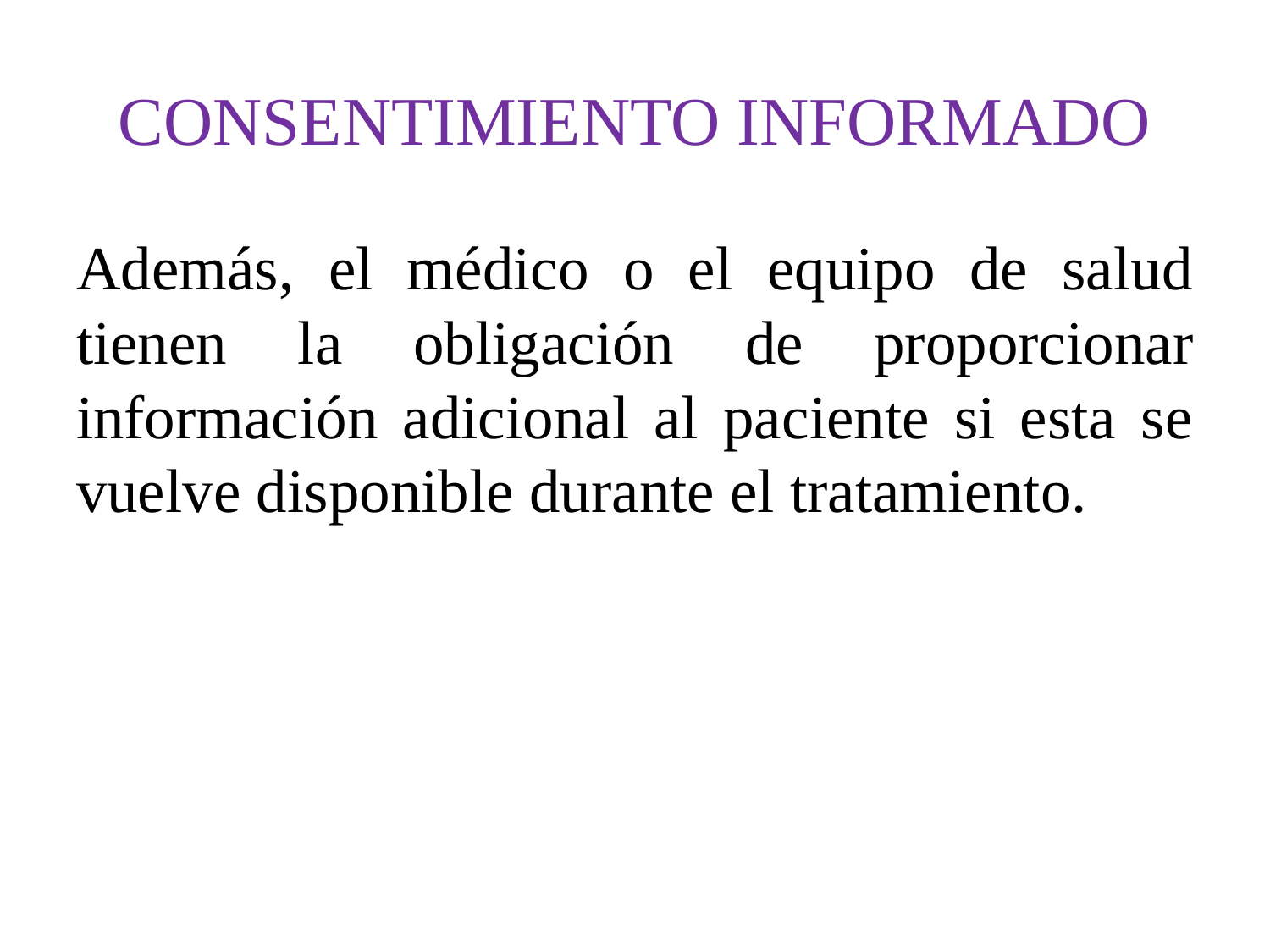

# CONSENTIMIENTO INFORMADO
Además, el médico o el equipo de salud tienen la obligación de proporcionar información adicional al paciente si esta se vuelve disponible durante el tratamiento.